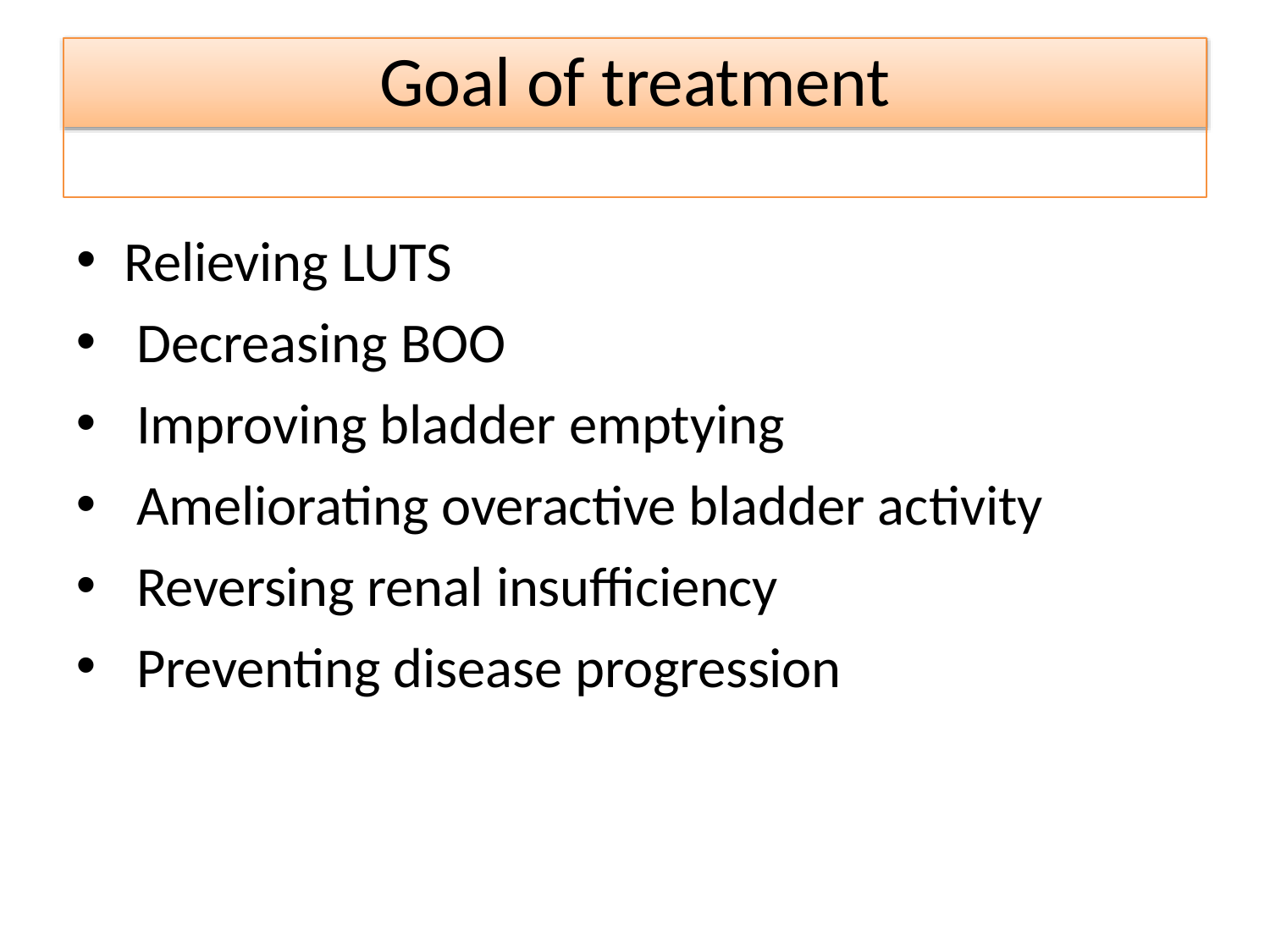

# Goal of treatment
Relieving LUTS
Decreasing BOO
Improving bladder emptying
Ameliorating overactive bladder activity
Reversing renal insufficiency
Preventing disease progression